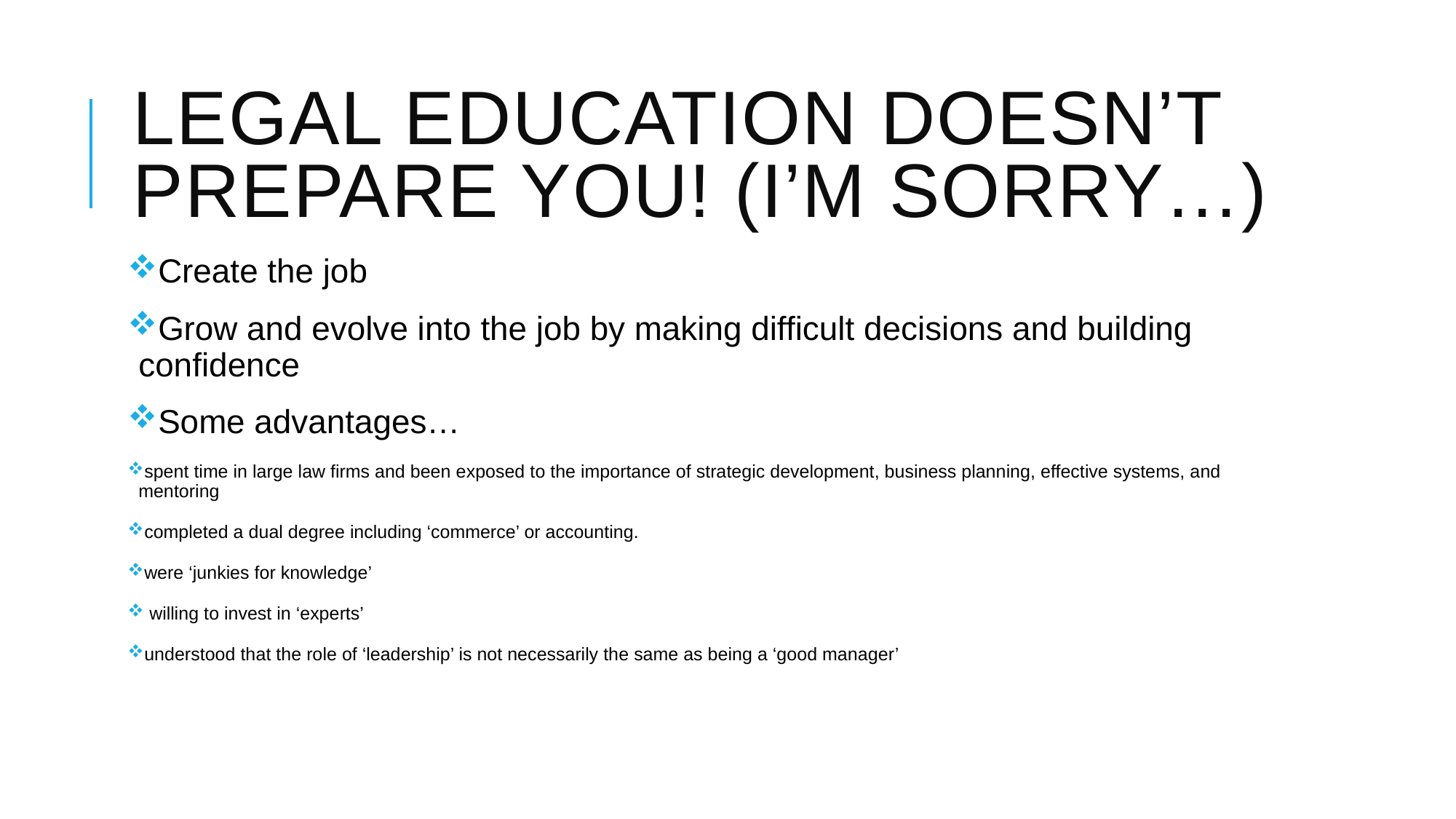

# Legal education doesn’t prepare you! (I’m sorry…)
Create the job
Grow and evolve into the job by making difficult decisions and building confidence
Some advantages…
spent time in large law firms and been exposed to the importance of strategic development, business planning, effective systems, and mentoring
completed a dual degree including ‘commerce’ or accounting.
were ‘junkies for knowledge’
 willing to invest in ‘experts’
understood that the role of ‘leadership’ is not necessarily the same as being a ‘good manager’